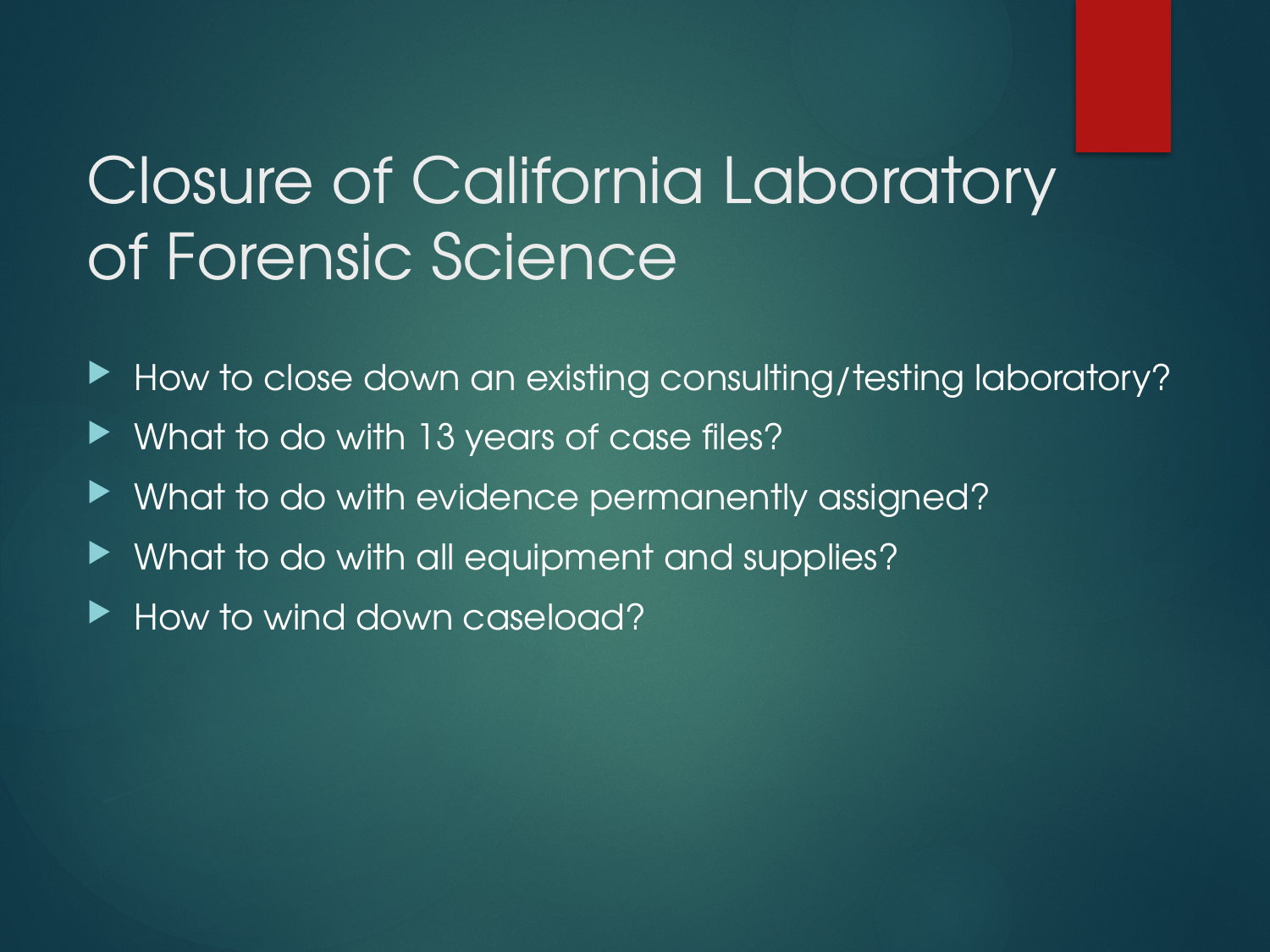

# Closure of California Laboratory of Forensic Science
How to close down an existing consulting/testing laboratory?
What to do with 13 years of case files?
What to do with evidence permanently assigned?
What to do with all equipment and supplies?
How to wind down caseload?